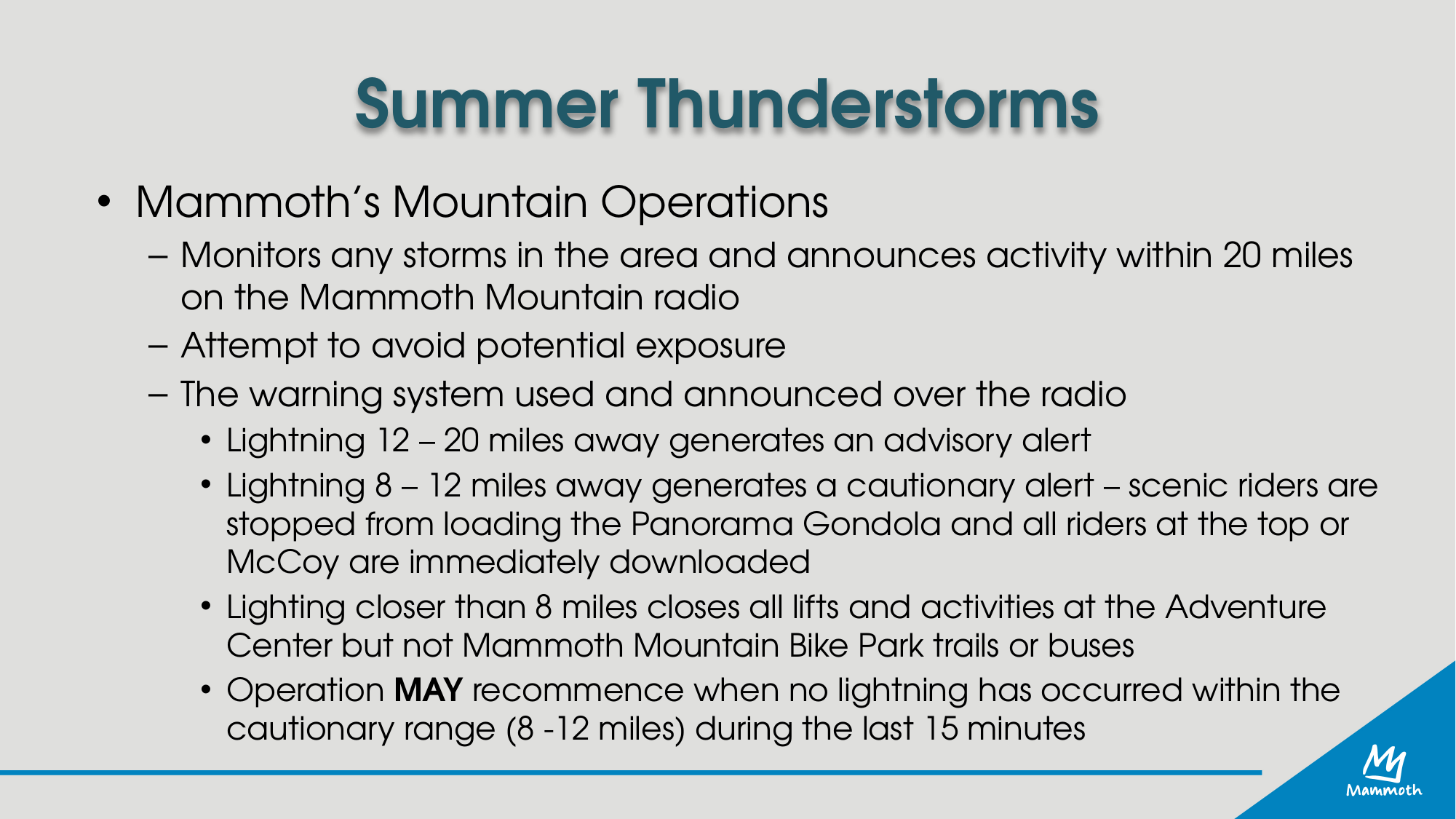

# Summer Thunderstorms
Mammoth’s Mountain Operations
Monitors any storms in the area and announces activity within 20 miles on the Mammoth Mountain radio
Attempt to avoid potential exposure
The warning system used and announced over the radio
Lightning 12 – 20 miles away generates an advisory alert
Lightning 8 – 12 miles away generates a cautionary alert – scenic riders are stopped from loading the Panorama Gondola and all riders at the top or McCoy are immediately downloaded
Lighting closer than 8 miles closes all lifts and activities at the Adventure Center but not Mammoth Mountain Bike Park trails or buses
Operation MAY recommence when no lightning has occurred within the cautionary range (8 -12 miles) during the last 15 minutes